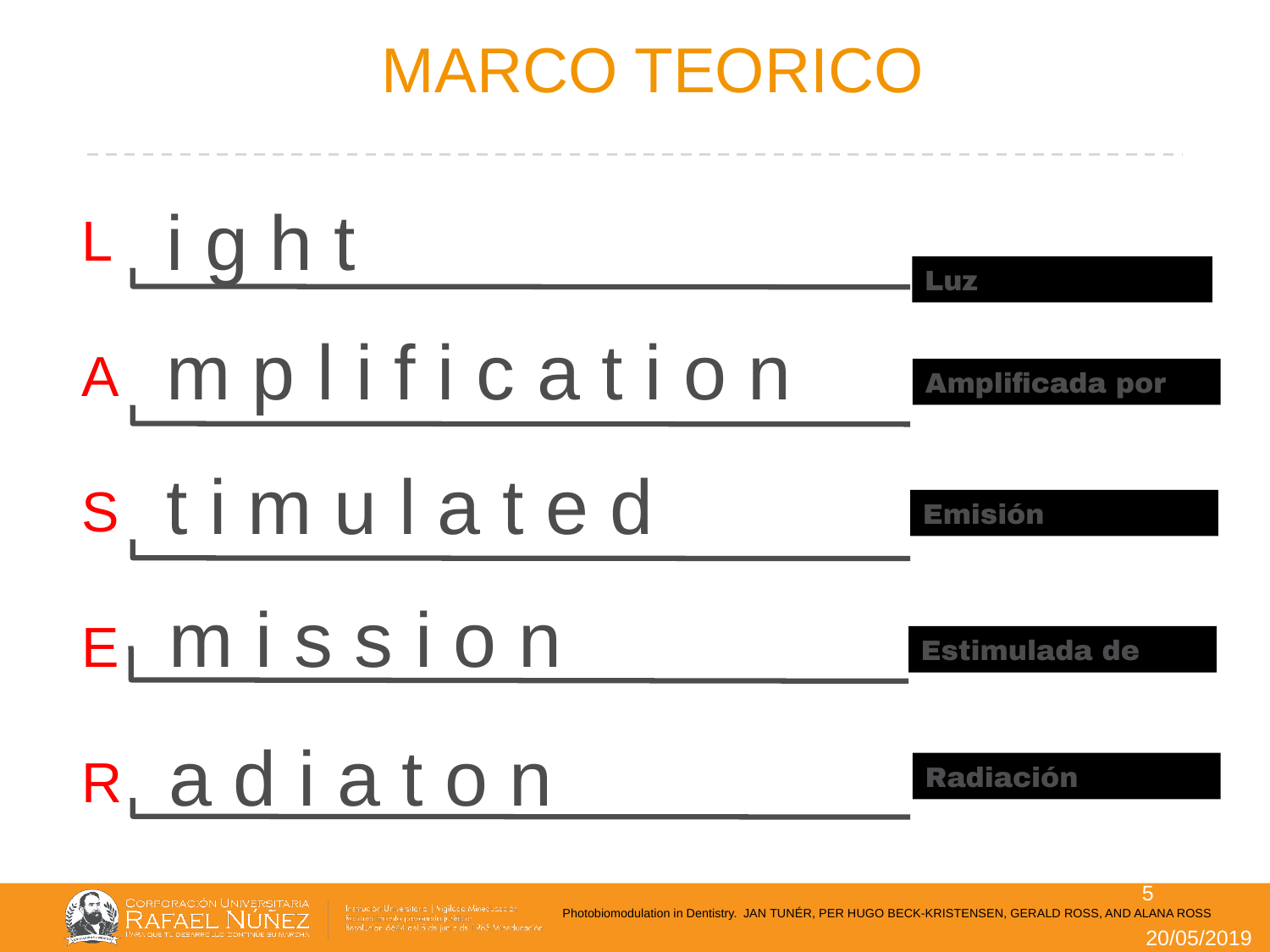

# MARCO TEORICO
i g h t
L A S E R
Luz

m p l i f i c a t i o n
Amplificada por

t i m u l a t e d
Emisión

m i s s i o n
Estimulada de

a d i a t o n
Radiación

5
Photobiomodulation in Dentistry. JAN TUNÉR, PER HUGO BECK-KRISTENSEN, GERALD ROSS, AND ALANA ROSS